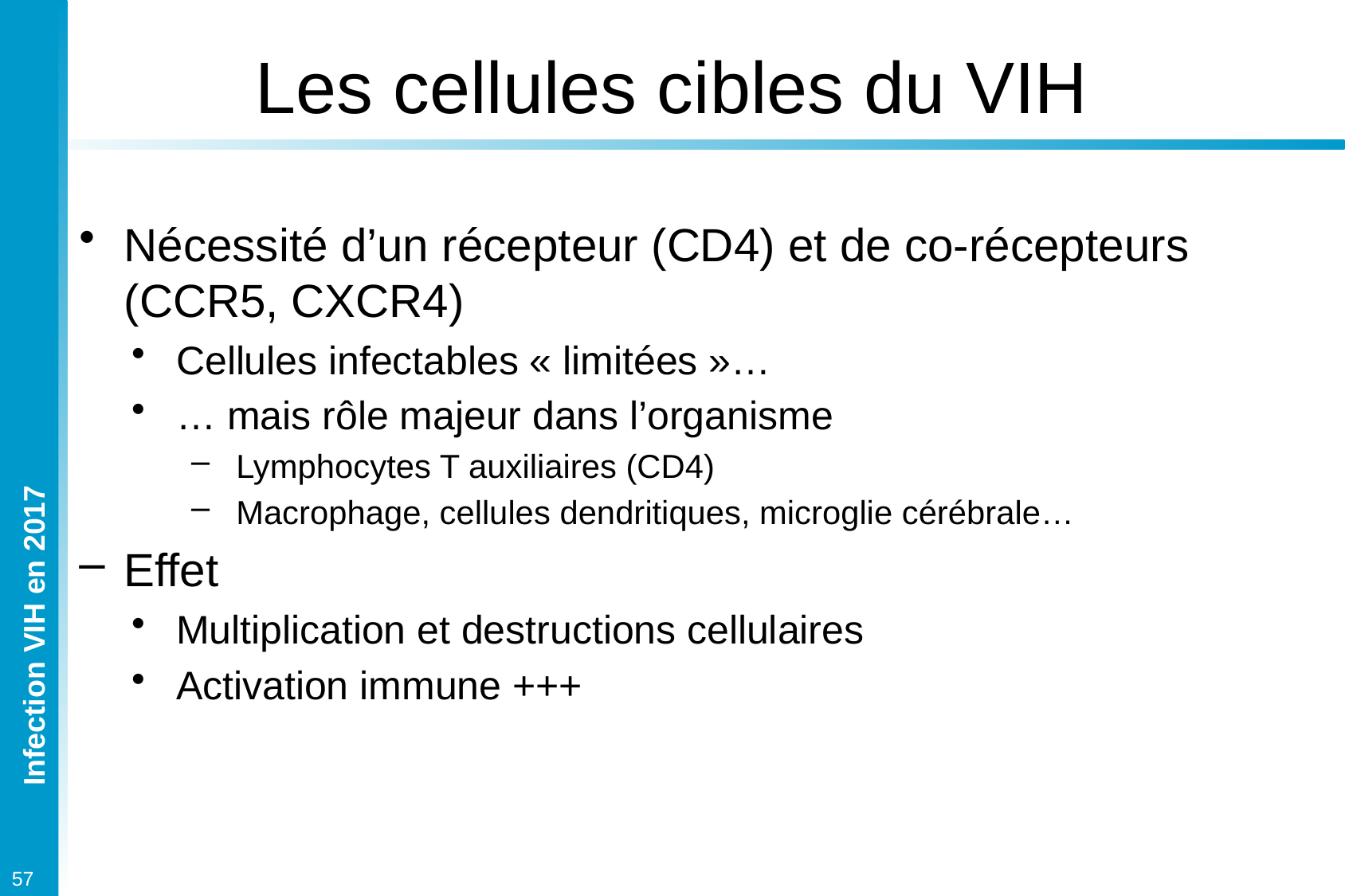

# Les cellules cibles du VIH
Nécessité d’un récepteur (CD4) et de co-récepteurs (CCR5, CXCR4)
Cellules infectables « limitées »…
… mais rôle majeur dans l’organisme
Lymphocytes T auxiliaires (CD4)
Macrophage, cellules dendritiques, microglie cérébrale…
Effet
Multiplication et destructions cellulaires
Activation immune +++